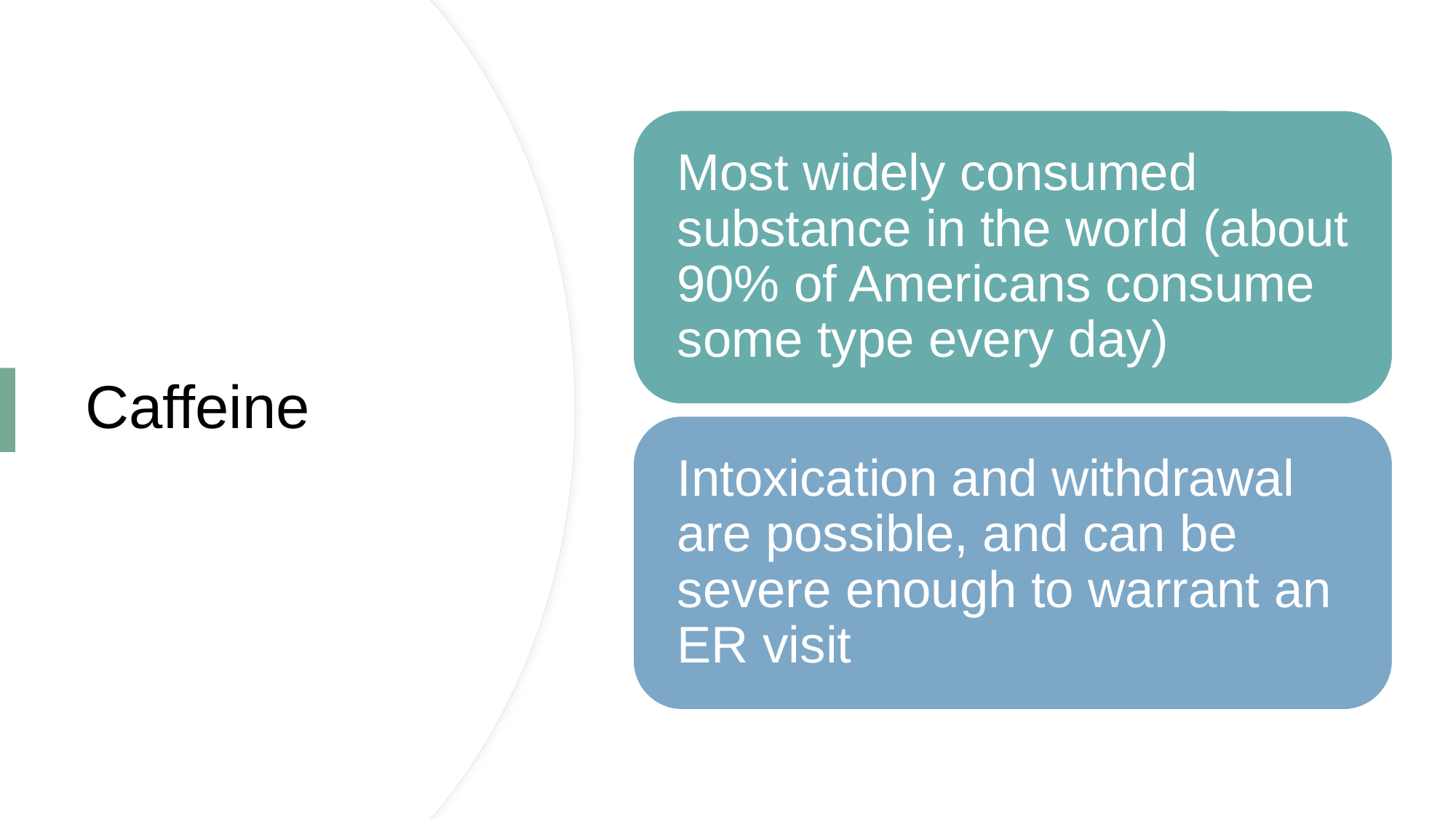

Most widely consumed substance in the world (about 90% of Americans consume some type every day)
Intoxication and withdrawal are possible, and can be severe enough to warrant an ER visit
# Caffeine